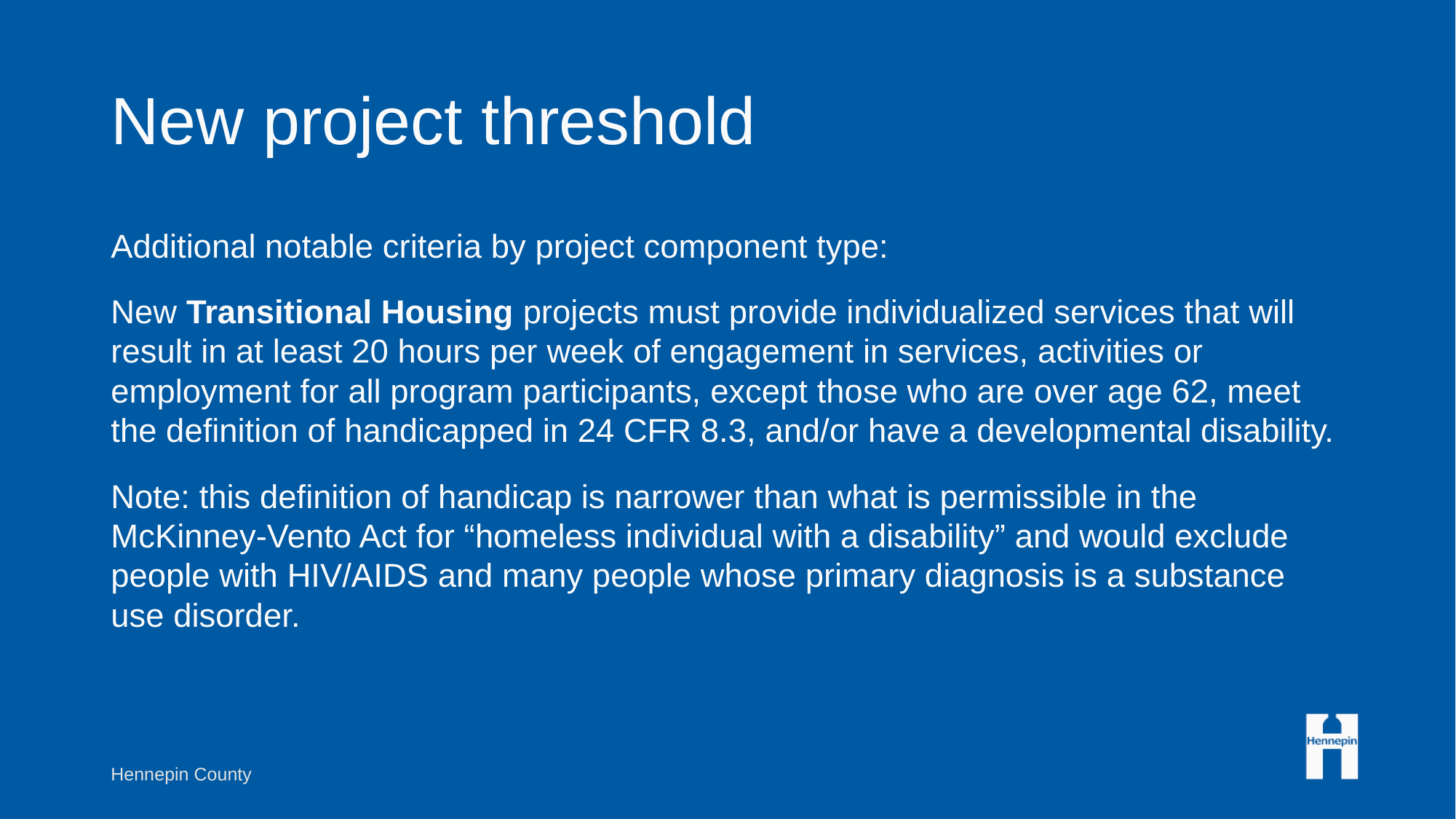

# New project threshold
Additional notable criteria by project component type:
New Transitional Housing projects must provide individualized services that will result in at least 20 hours per week of engagement in services, activities or employment for all program participants, except those who are over age 62, meet the definition of handicapped in 24 CFR 8.3, and/or have a developmental disability.
Note: this definition of handicap is narrower than what is permissible in the McKinney-Vento Act for “homeless individual with a disability” and would exclude people with HIV/AIDS and many people whose primary diagnosis is a substance use disorder.
Hennepin County